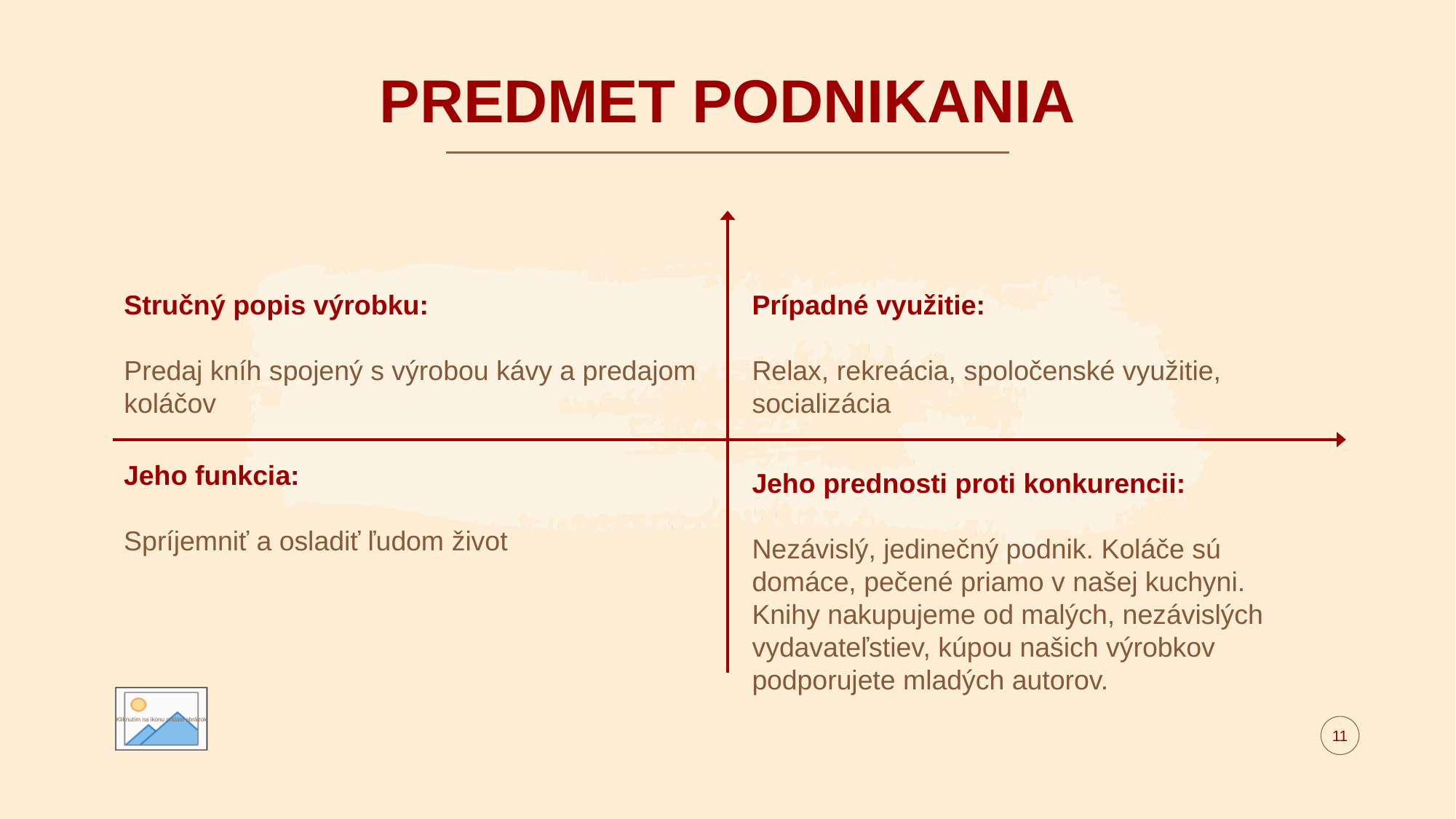

# PREDMET PODNIKANIA
Prípadné využitie:

Relax, rekreácia, spoločenské využitie, socializácia
Stručný popis výrobku:

Predaj kníh spojený s výrobou kávy a predajom koláčov
Jeho funkcia:

Spríjemniť a osladiť ľudom život
Jeho prednosti proti konkurencii:

Nezávislý, jedinečný podnik. Koláče sú domáce, pečené priamo v našej kuchyni. Knihy nakupujeme od malých, nezávislých vydavateľstiev, kúpou našich výrobkov podporujete mladých autorov.

11